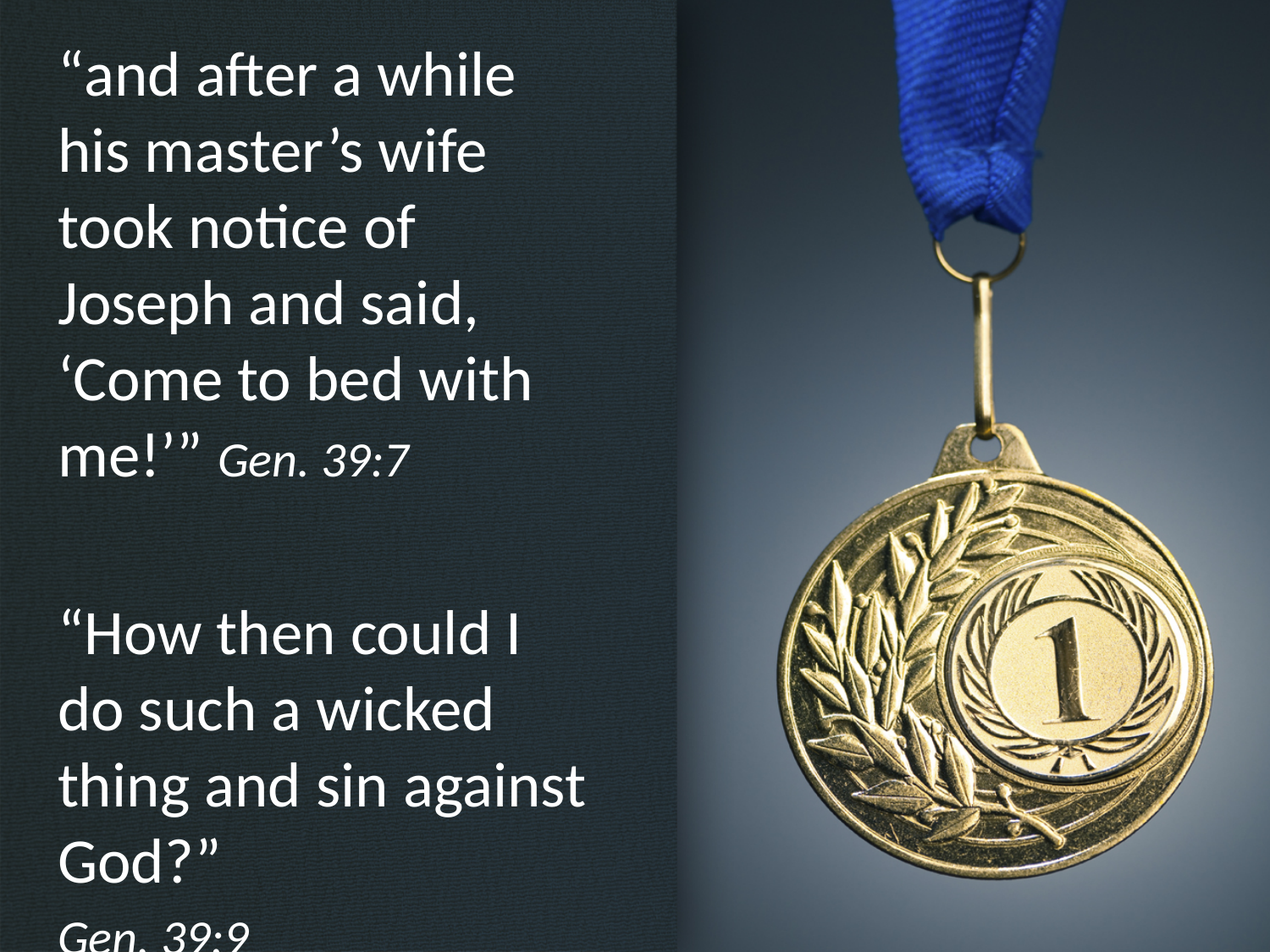

“and after a while his master’s wife took notice of Joseph and said, ‘Come to bed with me!’” Gen. 39:7

“How then could I do such a wicked thing and sin against God?”
Gen. 39:9